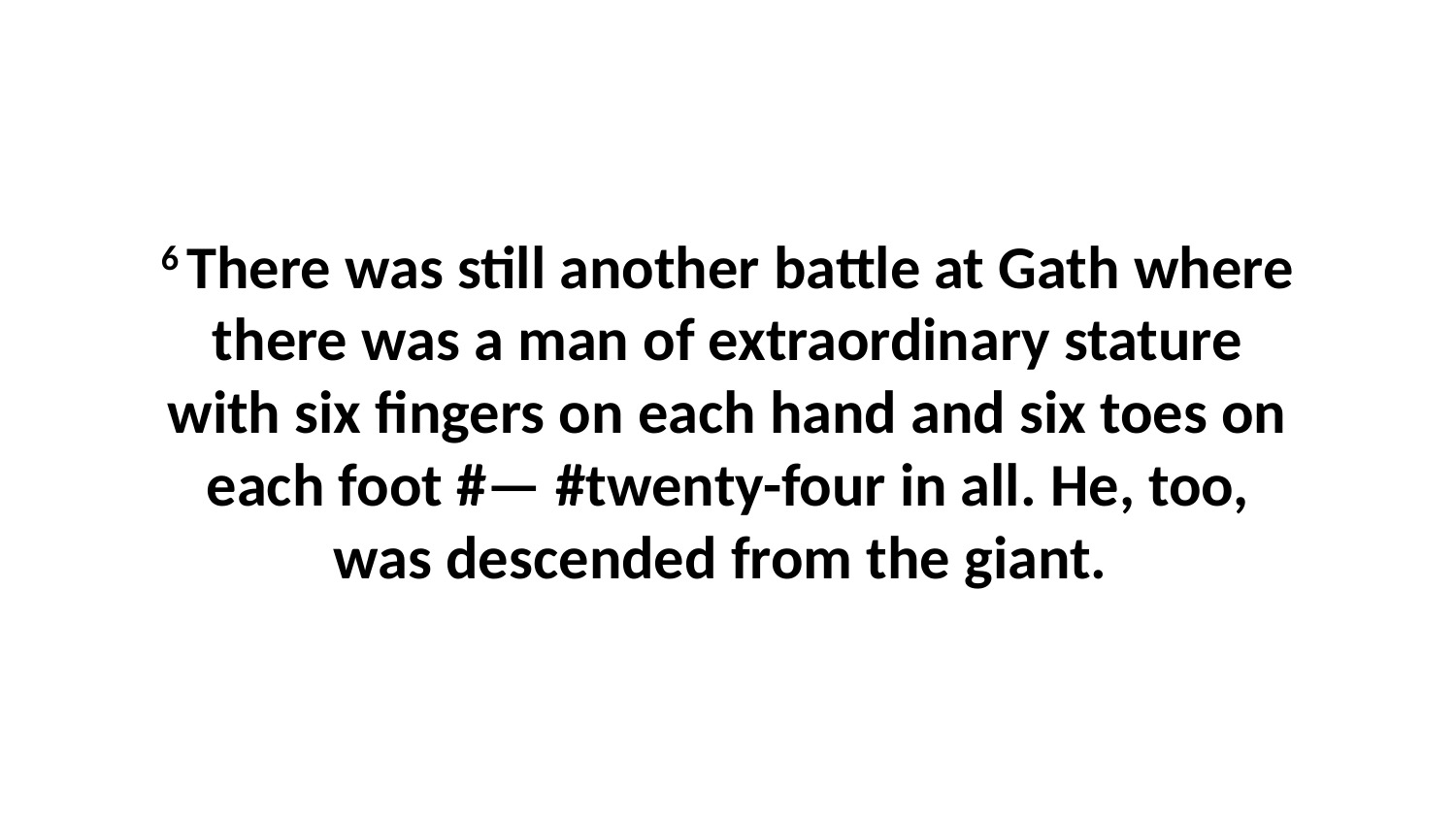

6 There was still another battle at Gath where there was a man of extraordinary stature with six fingers on each hand and six toes on each foot #— #twenty-four in all. He, too, was descended from the giant.